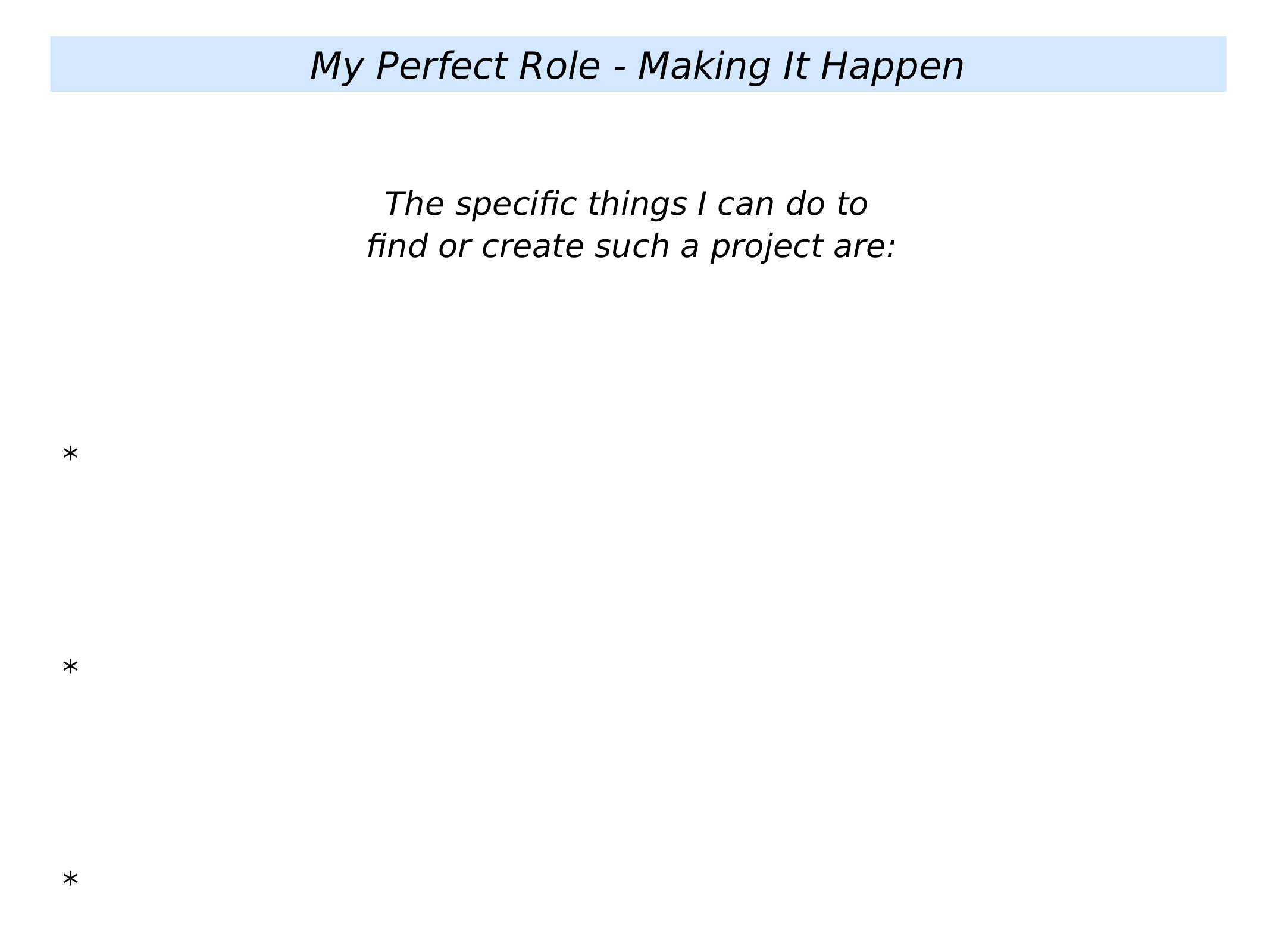

My Perfect Role - Making It Happen
The specific things I can do to
find or create such a project are:

*

*

*